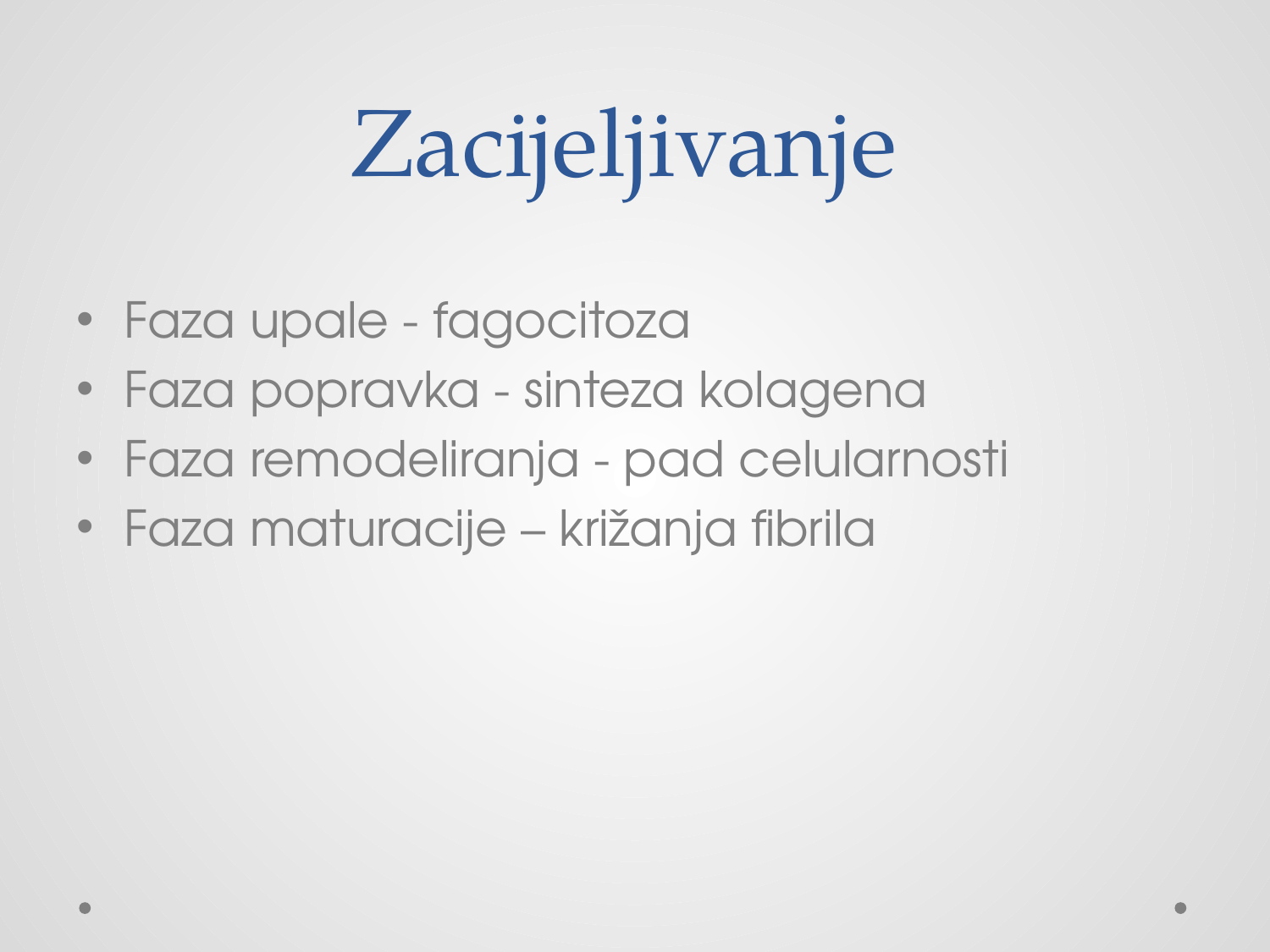

# Zacijeljivanje

Faza upale - fagocitoza
Faza popravka - sinteza kolagena
Faza remodeliranja - pad celularnosti
Faza maturacije – križanja fibrila